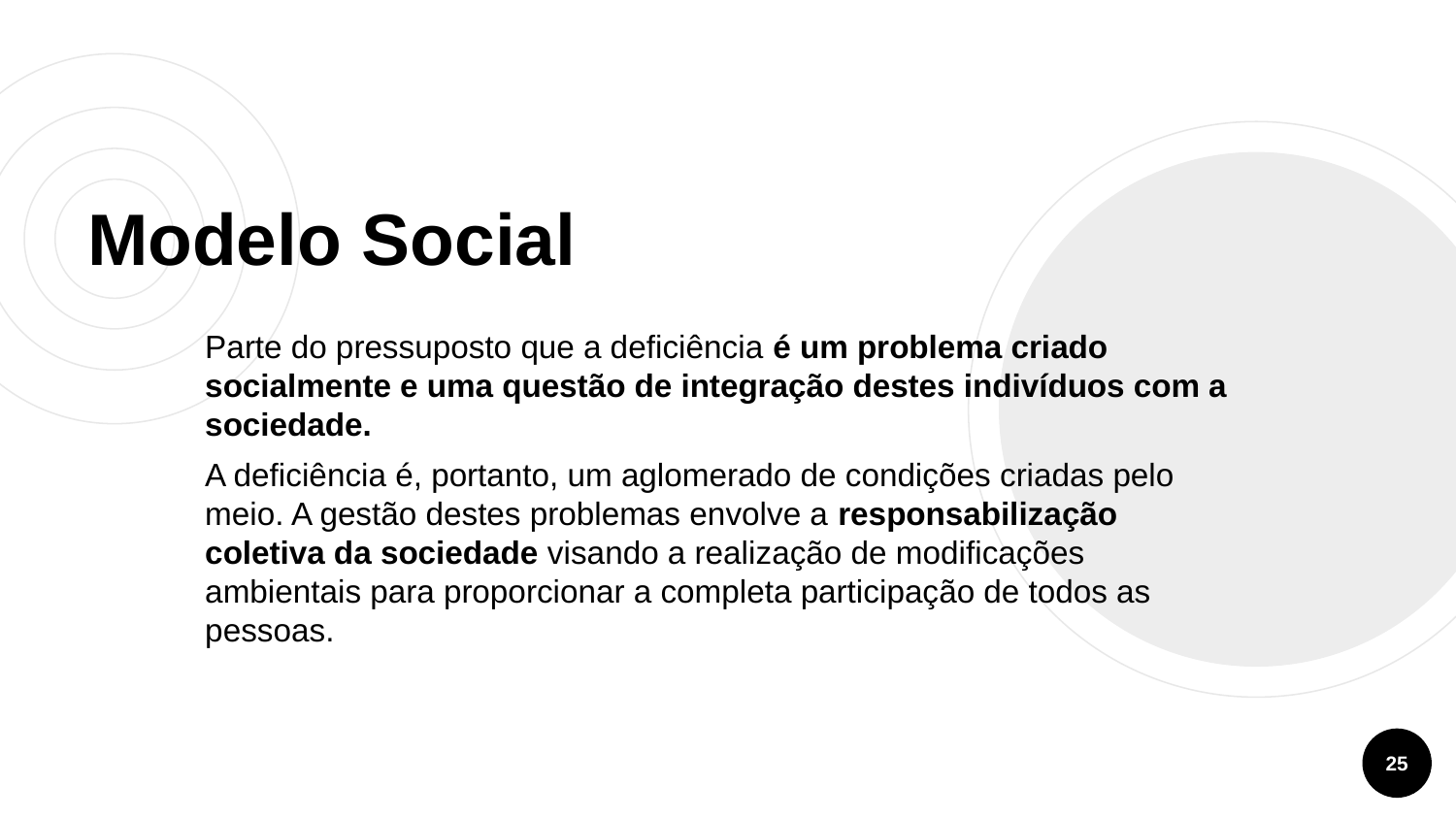

# Modelo Social
Parte do pressuposto que a deficiência é um problema criado socialmente e uma questão de integração destes indivíduos com a sociedade.
A deficiência é, portanto, um aglomerado de condições criadas pelo meio. A gestão destes problemas envolve a responsabilização coletiva da sociedade visando a realização de modificações ambientais para proporcionar a completa participação de todos as pessoas.
25